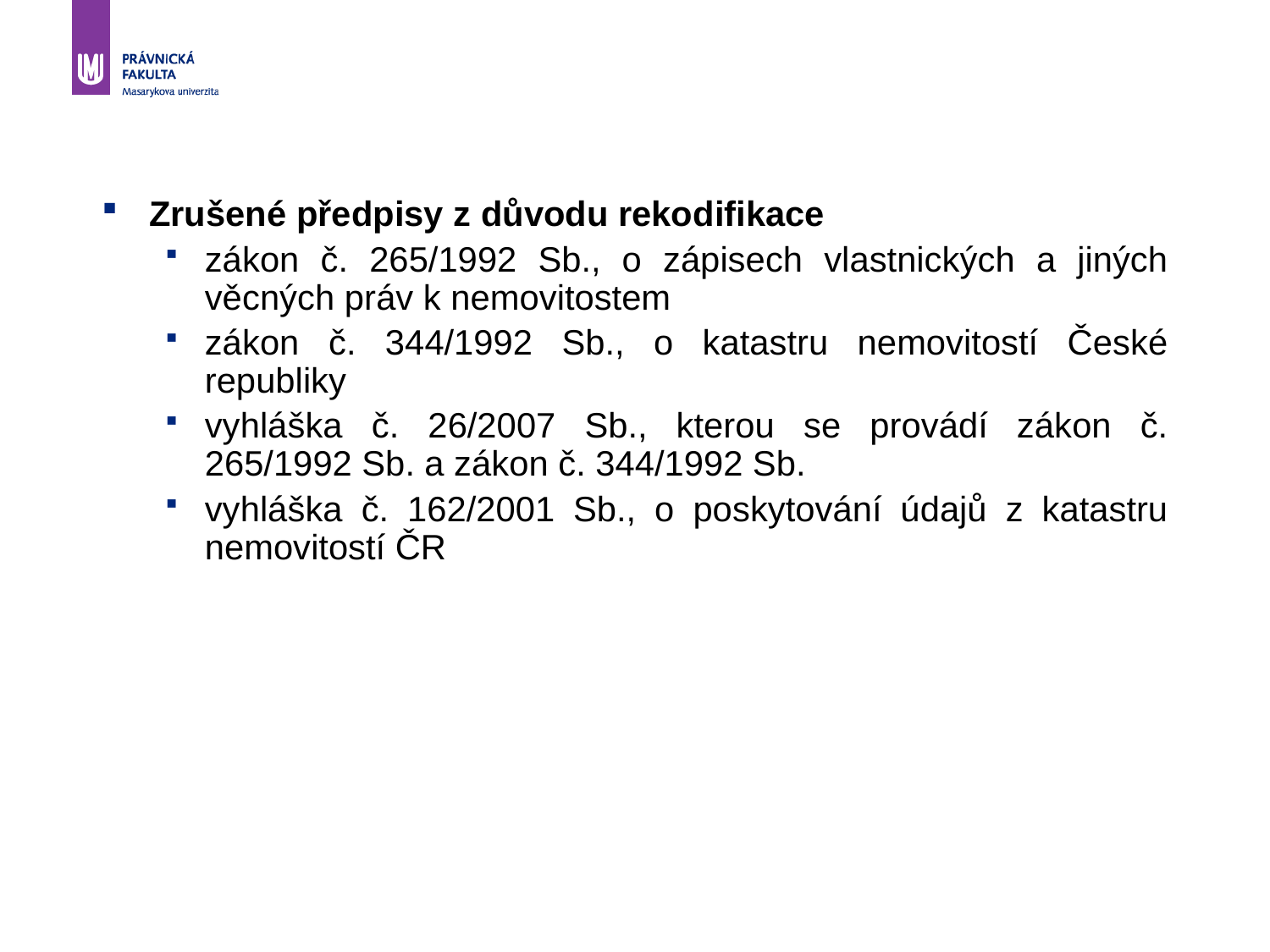

Zrušené předpisy z důvodu rekodifikace
zákon č. 265/1992 Sb., o zápisech vlastnických a jiných věcných práv k nemovitostem
zákon č. 344/1992 Sb., o katastru nemovitostí České republiky
vyhláška č. 26/2007 Sb., kterou se provádí zákon č. 265/1992 Sb. a zákon č. 344/1992 Sb.
vyhláška č. 162/2001 Sb., o poskytování údajů z katastru nemovitostí ČR
9